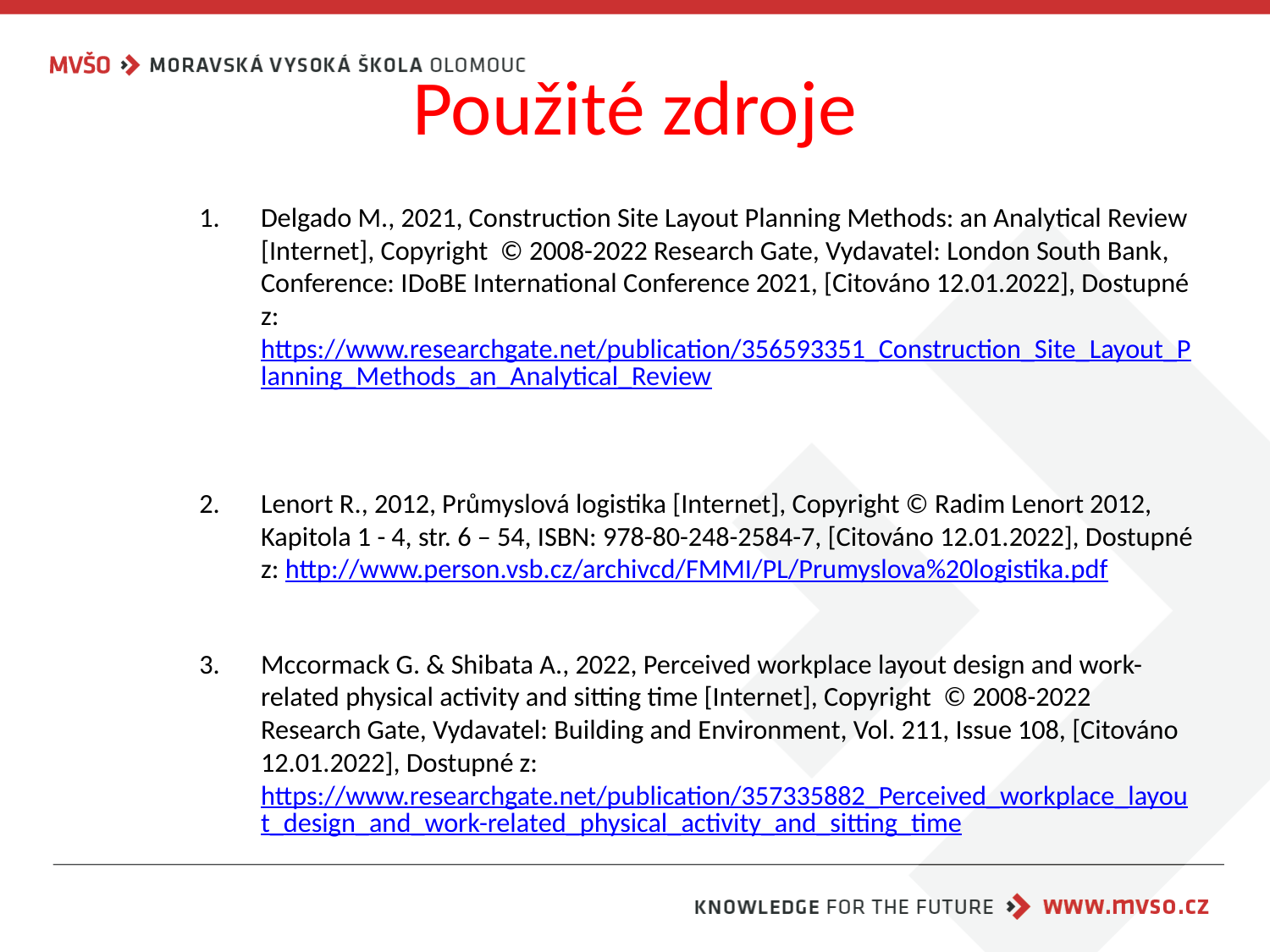

# Použité zdroje

Delgado M., 2021, Construction Site Layout Planning Methods: an Analytical Review [Internet], Copyright  © 2008-2022 Research Gate, Vydavatel: London South Bank, Conference: IDoBE International Conference 2021, [Citováno 12.01.2022], Dostupné z: https://www.researchgate.net/publication/356593351_Construction_Site_Layout_Planning_Methods_an_Analytical_Review

Lenort R., 2012, Průmyslová logistika [Internet], Copyright © Radim Lenort 2012, Kapitola 1 - 4, str. 6 – 54, ISBN: 978-80-248-2584-7, [Citováno 12.01.2022], Dostupné z: http://www.person.vsb.cz/archivcd/FMMI/PL/Prumyslova%20logistika.pdf

Mccormack G. & Shibata A., 2022, Perceived workplace layout design and work-related physical activity and sitting time [Internet], Copyright  © 2008-2022 Research Gate, Vydavatel: Building and Environment, Vol. 211, Issue 108, [Citováno 12.01.2022], Dostupné z: https://www.researchgate.net/publication/357335882_Perceived_workplace_layout_design_and_work-related_physical_activity_and_sitting_time